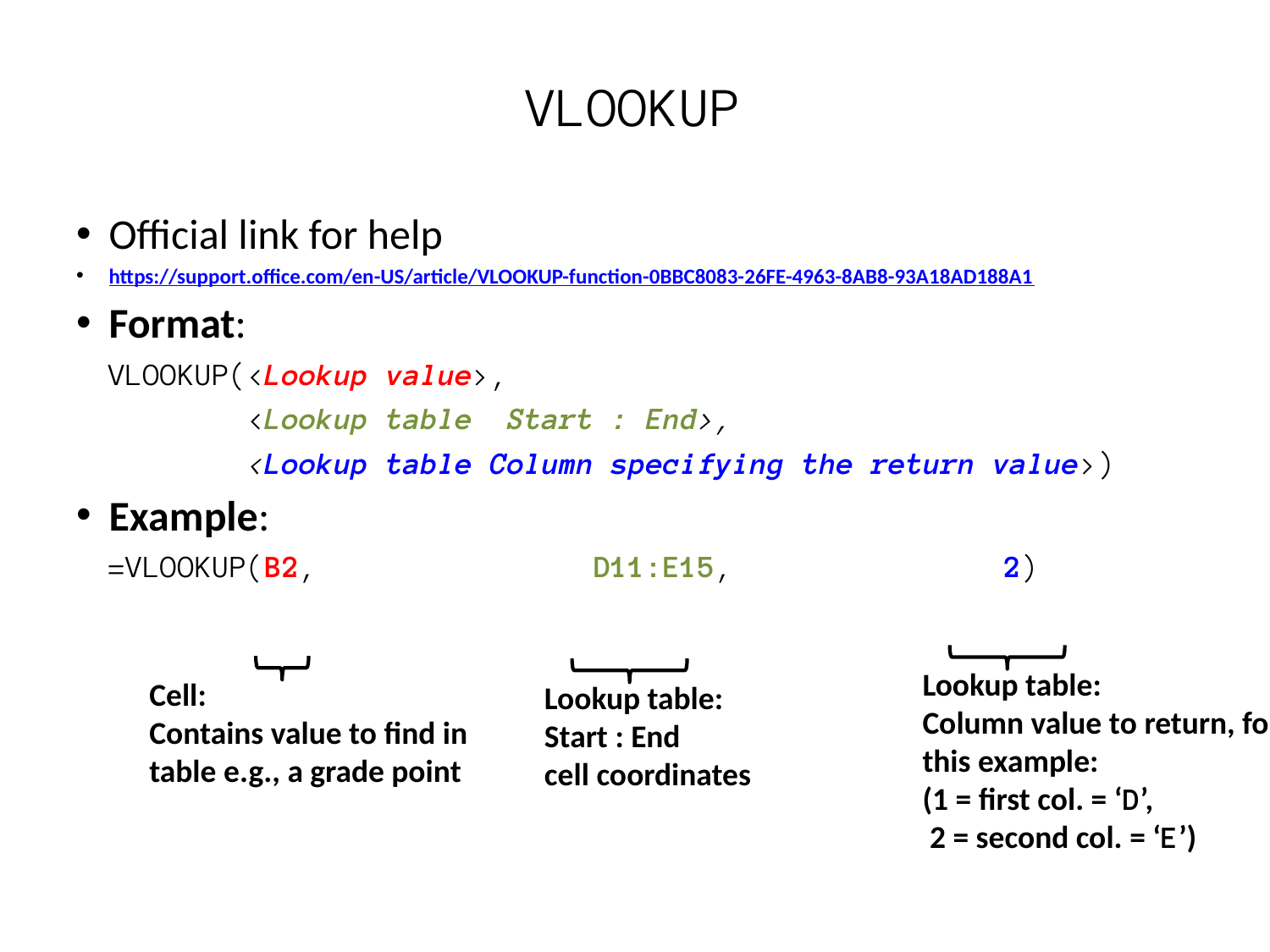

# VLOOKUP
Official link for help
https://support.office.com/en-US/article/VLOOKUP-function-0BBC8083-26FE-4963-8AB8-93A18AD188A1
Format:
VLOOKUP(<Lookup value>,
        <Lookup table  Start : End>,
        <Lookup table Column specifying the return value>)
Example:
=VLOOKUP(B2,		      D11:E15,	               2)

Lookup table:
Column value to return, for this example:
(1 = first col. = ‘D’,
 2 = second col. = ‘E’)

Cell:
Contains value to find in table e.g., a grade point

Lookup table:
Start : End
cell coordinates